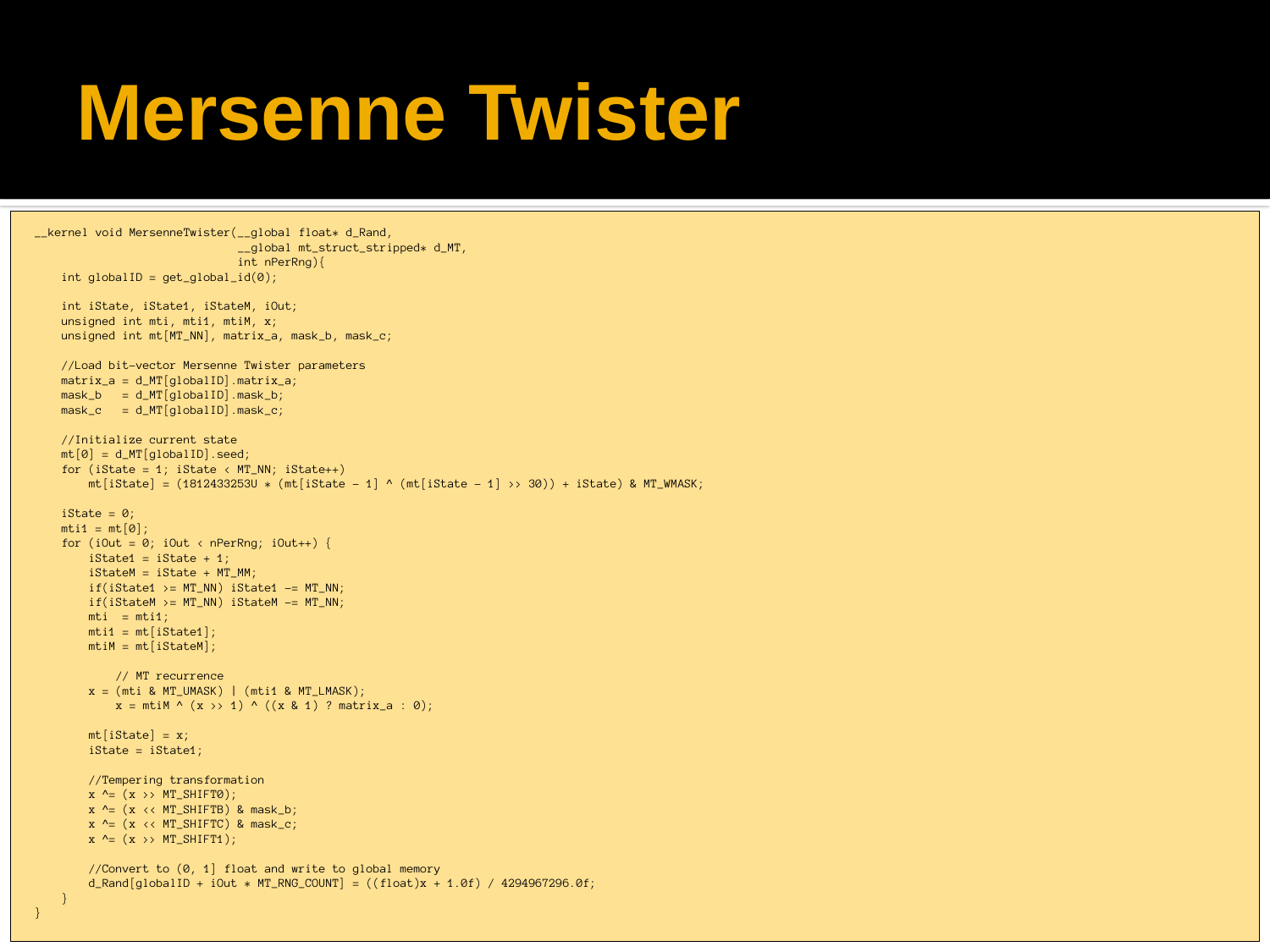

# Mersenne Twister
__kernel void MersenneTwister(__global float* d_Rand,
                              __global mt_struct_stripped* d_MT,
                              int nPerRng){
    int globalID = get_global_id(0);

    int iState, iState1, iStateM, iOut;
    unsigned int mti, mti1, mtiM, x;
    unsigned int mt[MT_NN], matrix_a, mask_b, mask_c;

    //Load bit-vector Mersenne Twister parameters
    matrix_a = d_MT[globalID].matrix_a;
    mask_b   = d_MT[globalID].mask_b;
    mask_c   = d_MT[globalID].mask_c;

    //Initialize current state
    mt[0] = d_MT[globalID].seed;
    for (iState = 1; iState < MT_NN; iState++)
        mt[iState] = (1812433253U * (mt[iState - 1] ^ (mt[iState - 1] >> 30)) + iState) & MT_WMASK;

    iState = 0;
    mti1 = mt[0];
    for (iOut = 0; iOut < nPerRng; iOut++) {
        iState1 = iState + 1;
        iStateM = iState + MT_MM;
        if(iState1 >= MT_NN) iState1 -= MT_NN;
        if(iStateM >= MT_NN) iStateM -= MT_NN;
        mti  = mti1;
        mti1 = mt[iState1];
        mtiM = mt[iStateM];

            // MT recurrence
        x = (mti & MT_UMASK) | (mti1 & MT_LMASK);
            x = mtiM ^ (x >> 1) ^ ((x & 1) ? matrix_a : 0);

        mt[iState] = x;
        iState = iState1;

        //Tempering transformation
        x ^= (x >> MT_SHIFT0);
        x ^= (x << MT_SHIFTB) & mask_b;
        x ^= (x << MT_SHIFTC) & mask_c;
        x ^= (x >> MT_SHIFT1);

        //Convert to (0, 1] float and write to global memory
        d_Rand[globalID + iOut * MT_RNG_COUNT] = ((float)x + 1.0f) / 4294967296.0f;
    }
}